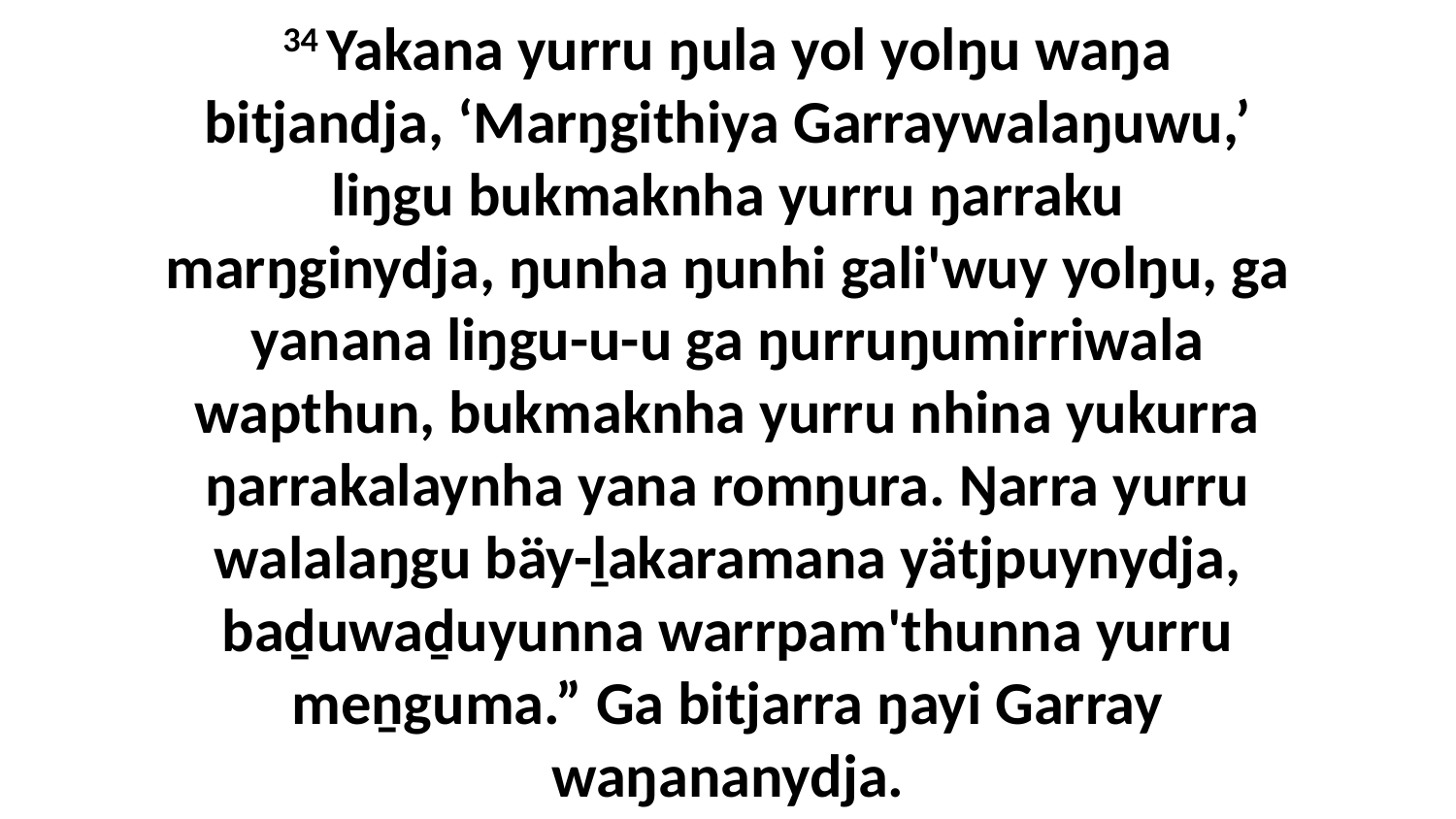

34 Yakana yurru ŋula yol yolŋu waŋa bitjandja, ‘Marŋgithiya Garraywalaŋuwu,’ liŋgu bukmaknha yurru ŋarraku marŋginydja, ŋunha ŋunhi gali'wuy yolŋu, ga yanana liŋgu-u-u ga ŋurruŋumirriwala wapthun, bukmaknha yurru nhina yukurra ŋarrakalaynha yana romŋura. Ŋarra yurru walalaŋgu bäy-ḻakaramana yätjpuynydja, baḏuwaḏuyunna warrpam'thunna yurru meṉguma.” Ga bitjarra ŋayi Garray waŋananydja.